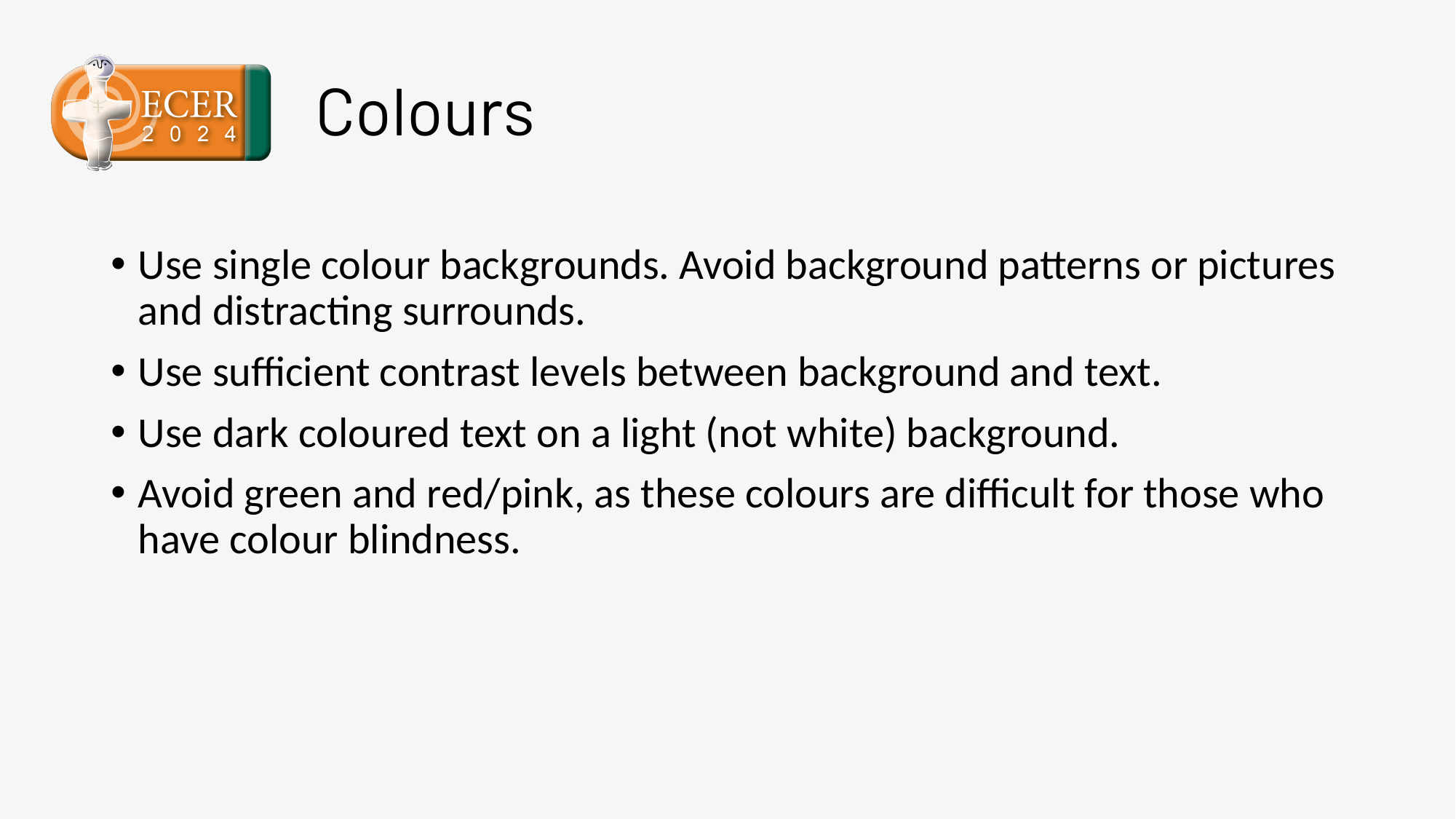

Colours
Use single colour backgrounds. Avoid background patterns or pictures and distracting surrounds.
Use sufficient contrast levels between background and text.
Use dark coloured text on a light (not white) background.
Avoid green and red/pink, as these colours are difficult for those who have colour blindness.